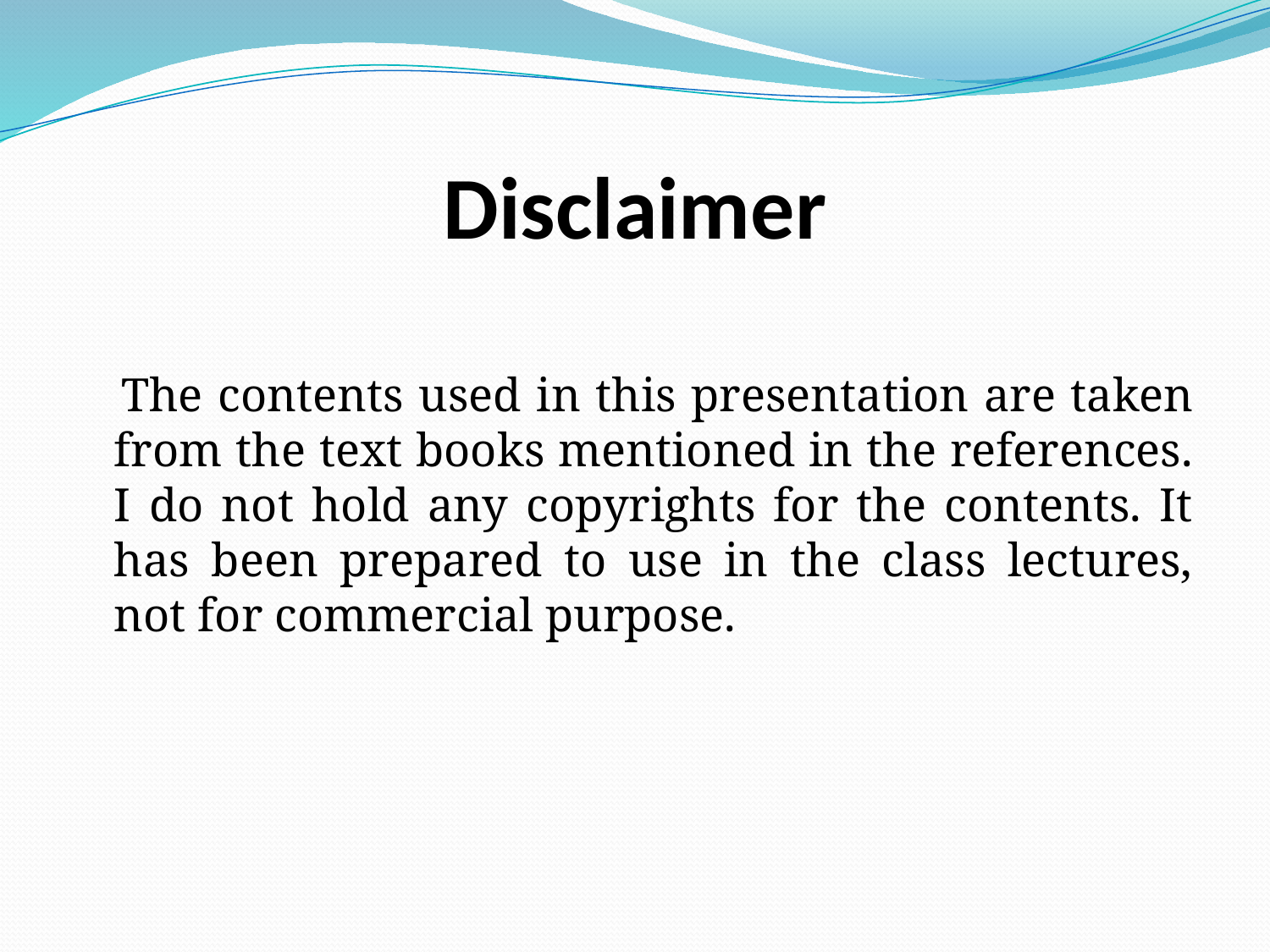

# Disclaimer
   The contents used in this presentation are taken from the text books mentioned in the references. I do not hold any copyrights for the contents. It has been prepared to use in the class lectures, not for commercial purpose.